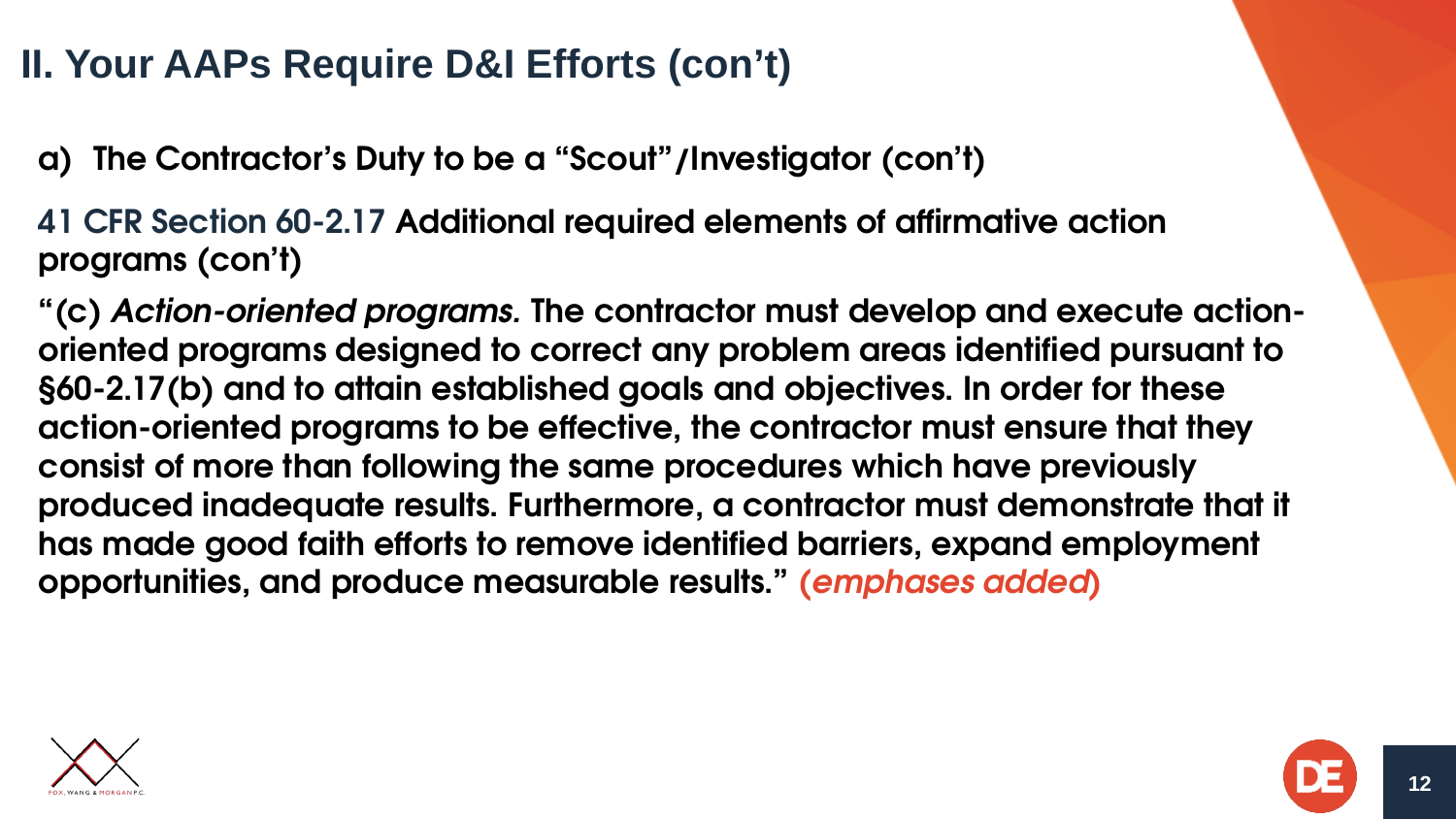

# II. Your AAPs Require D&I Efforts (con’t)
The Contractor’s Duty to be a “Scout”/Investigator (con’t)
41 CFR Section 60-2.17 Additional required elements of affirmative action programs (con’t)
“(c) Action-oriented programs. The contractor must develop and execute action-oriented programs designed to correct any problem areas identified pursuant to §60-2.17(b) and to attain established goals and objectives. In order for these action-oriented programs to be effective, the contractor must ensure that they consist of more than following the same procedures which have previously produced inadequate results. Furthermore, a contractor must demonstrate that it has made good faith efforts to remove identified barriers, expand employment opportunities, and produce measurable results.” (emphases added)
12